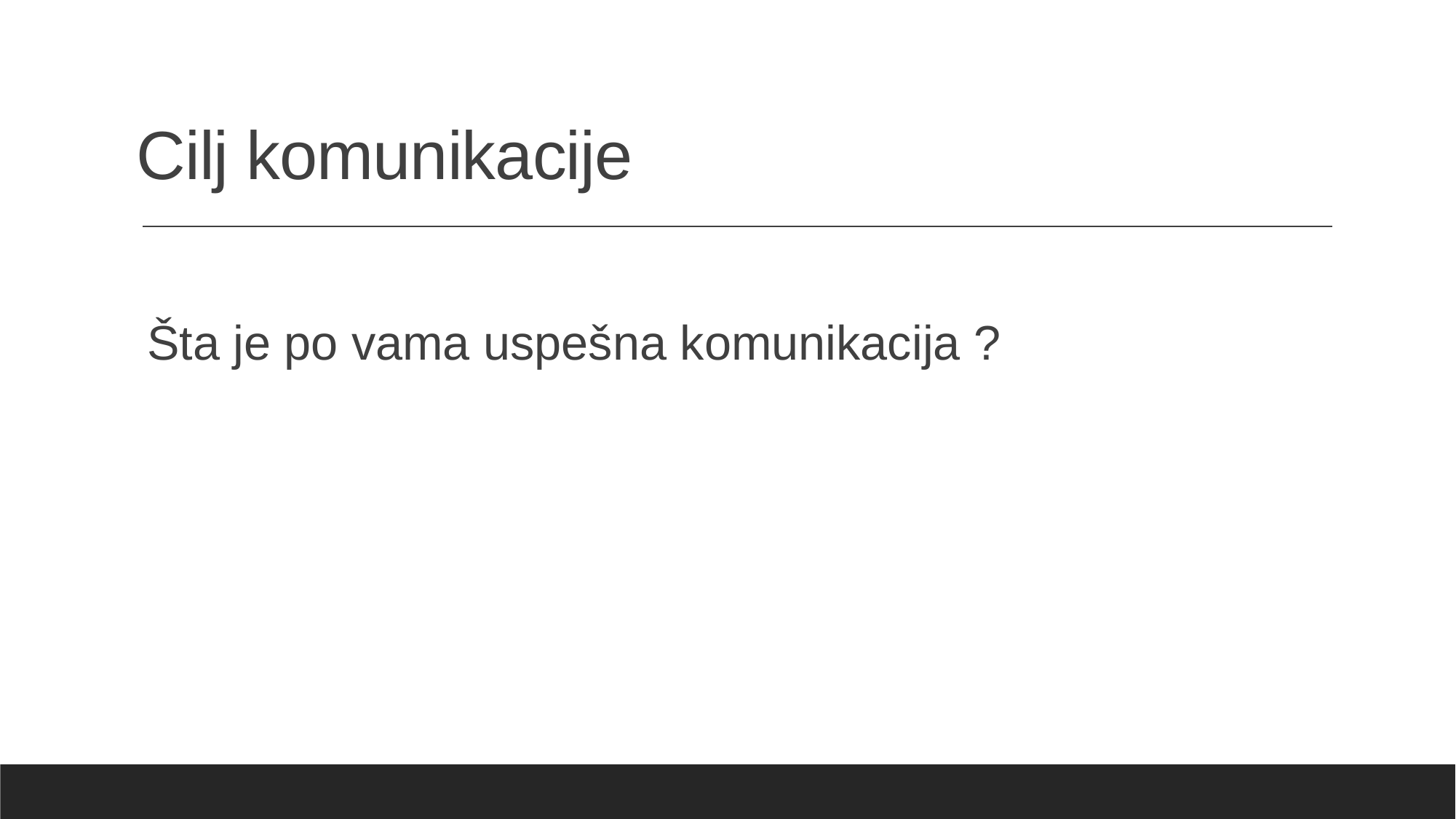

Cilj komunikacije
Šta je po vama uspešna komunikacija ?